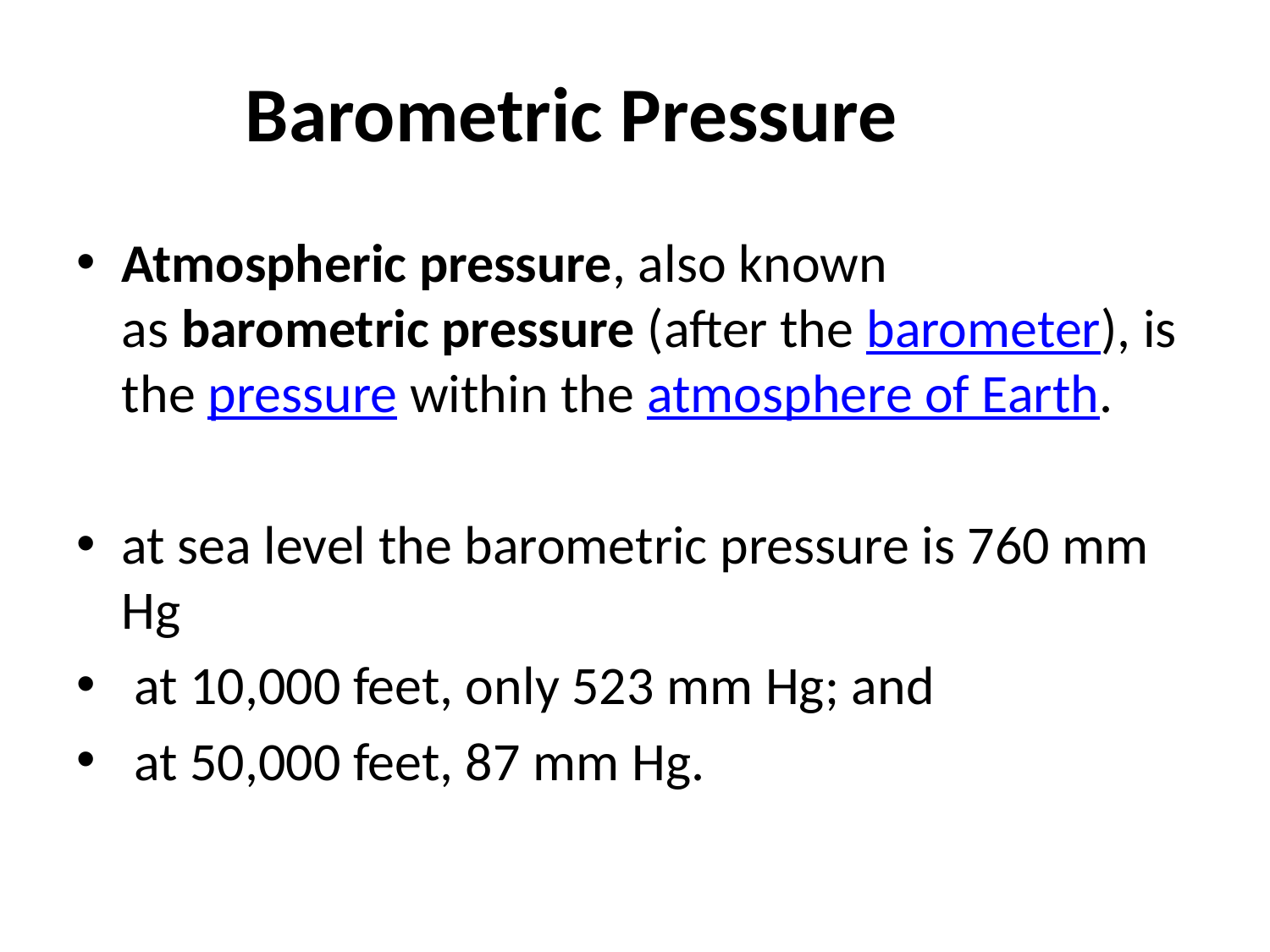

# Barometric Pressure
Atmospheric pressure, also known as barometric pressure (after the barometer), is the pressure within the atmosphere of Earth.

at sea level the barometric pressure is 760 mm Hg
 at 10,000 feet, only 523 mm Hg; and
 at 50,000 feet, 87 mm Hg.